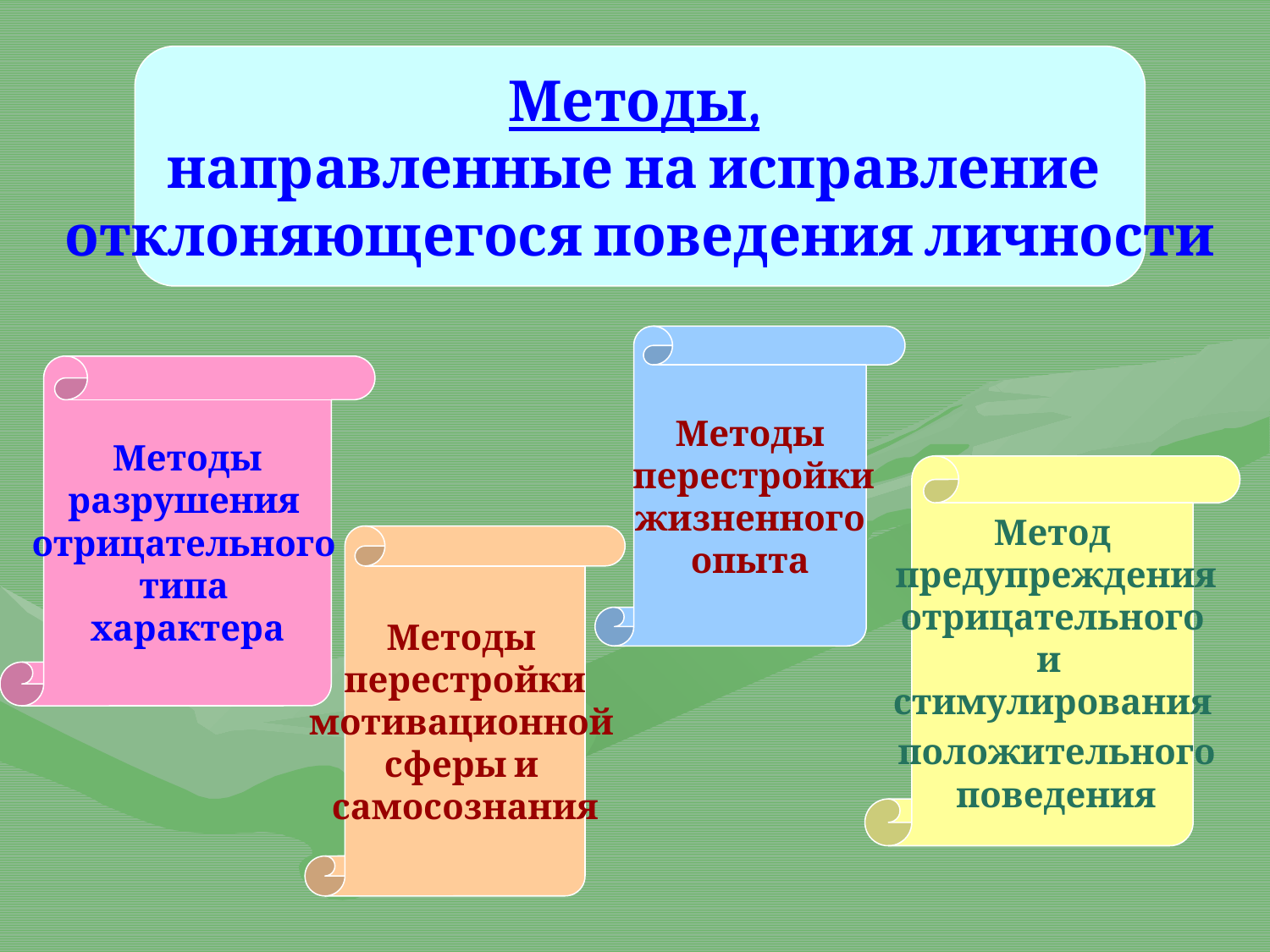

Методы,
направленные на исправление
отклоняющегося поведения личности
Методы
 перестройки
 жизненного
опыта
Методы
разрушения
отрицательного
типа
характера
Метод
 предупреждения
 отрицательного
и
стимулирования
 положительного
 поведения
Методы
перестройки
мотивационной
сферы и
самосознания